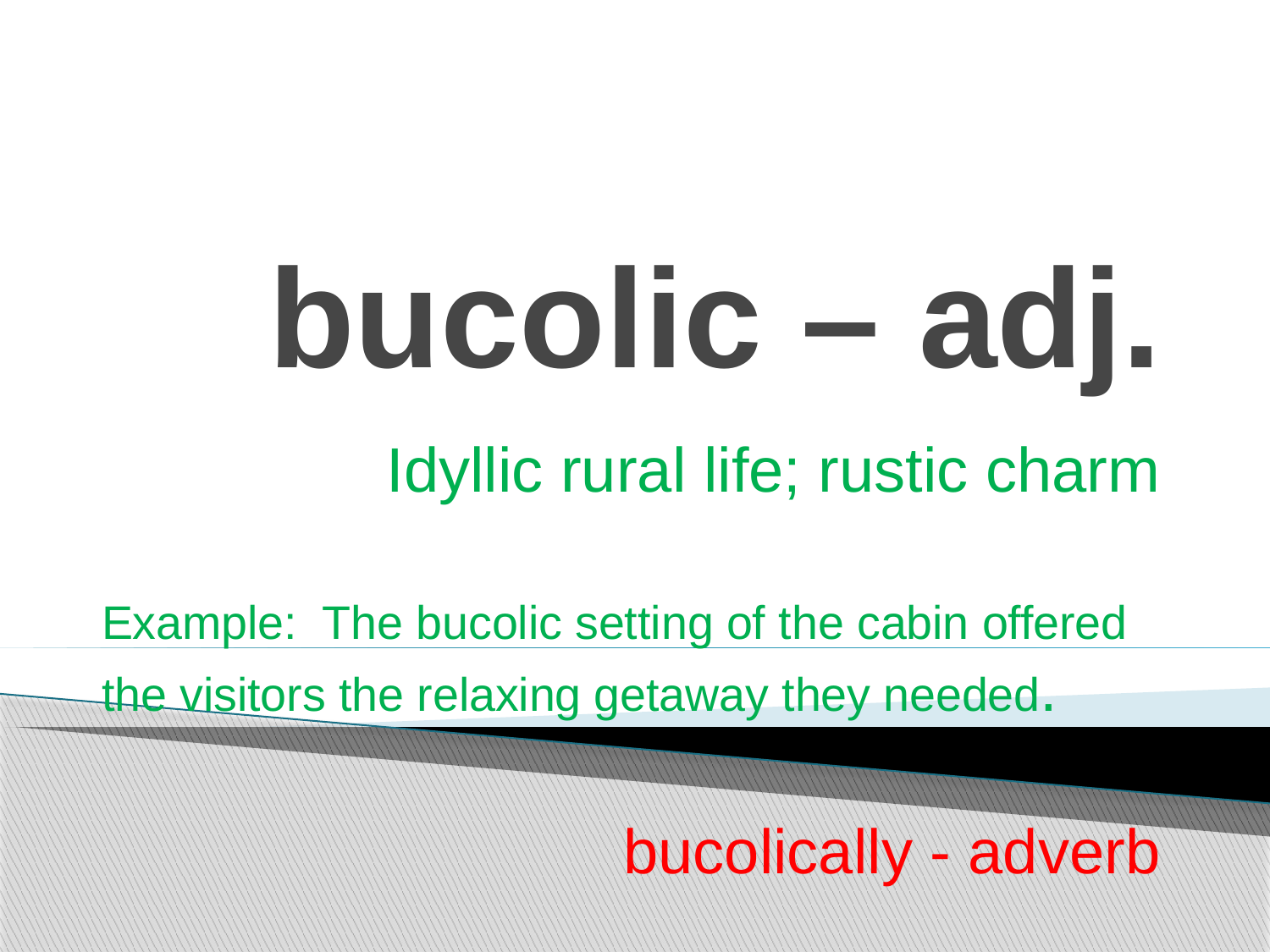

# bucolic – adj.
Idyllic rural life; rustic charm

Example:  The bucolic setting of the cabin offered the visitors the relaxing getaway they needed.

bucolically - adverb